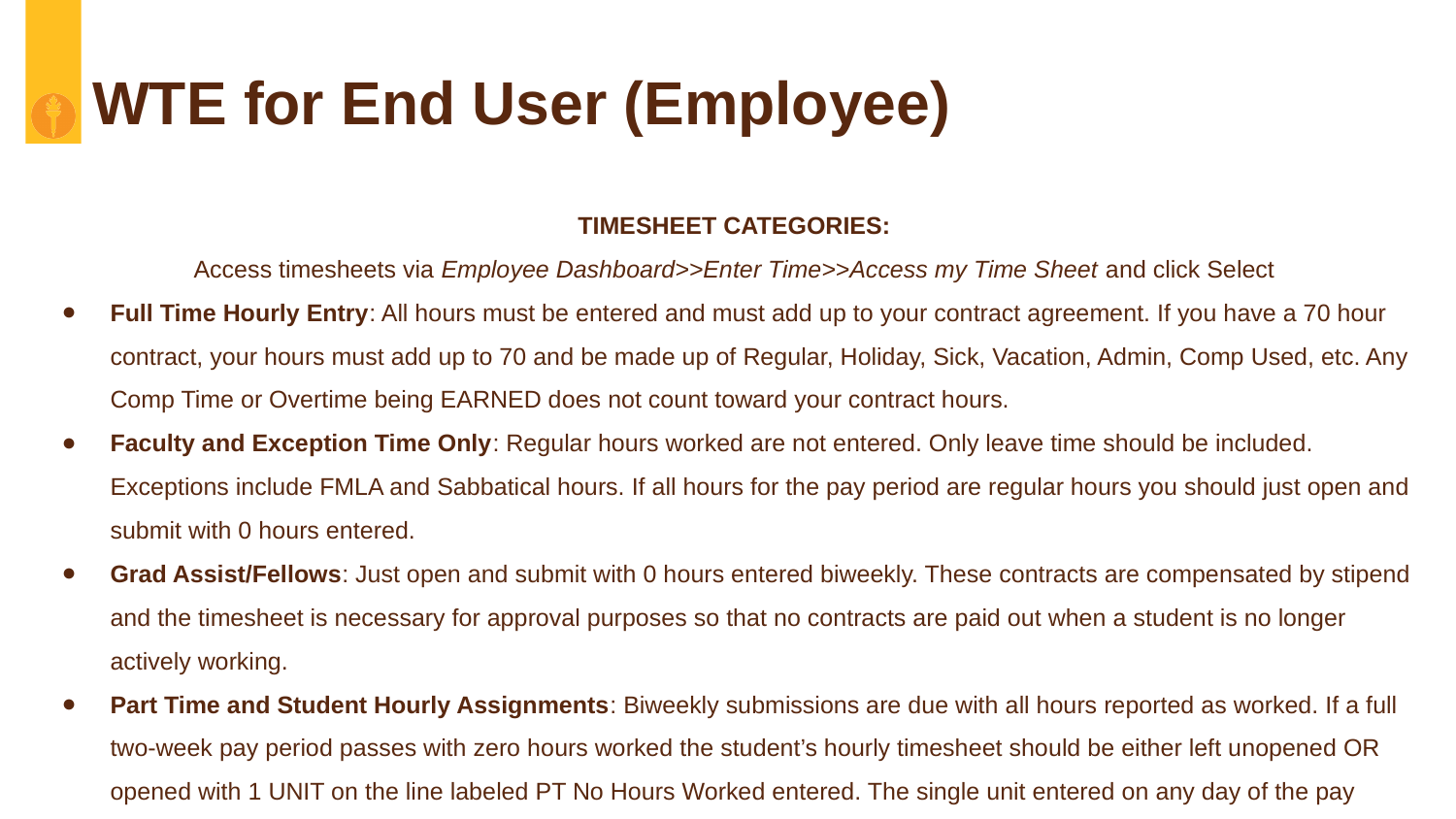

# WTE for End User (Employee)
TIMESHEET CATEGORIES:
Access timesheets via Employee Dashboard>>Enter Time>>Access my Time Sheet and click Select
Full Time Hourly Entry: All hours must be entered and must add up to your contract agreement. If you have a 70 hour contract, your hours must add up to 70 and be made up of Regular, Holiday, Sick, Vacation, Admin, Comp Used, etc. Any Comp Time or Overtime being EARNED does not count toward your contract hours.
Faculty and Exception Time Only: Regular hours worked are not entered. Only leave time should be included. Exceptions include FMLA and Sabbatical hours. If all hours for the pay period are regular hours you should just open and submit with 0 hours entered.
Grad Assist/Fellows: Just open and submit with 0 hours entered biweekly. These contracts are compensated by stipend and the timesheet is necessary for approval purposes so that no contracts are paid out when a student is no longer actively working.
Part Time and Student Hourly Assignments: Biweekly submissions are due with all hours reported as worked. If a full two-week pay period passes with zero hours worked the student’s hourly timesheet should be either left unopened OR opened with 1 UNIT on the line labeled PT No Hours Worked entered. The single unit entered on any day of the pay covers both weeks.
Novatime: Utilize timeclock on site. Training provided by department